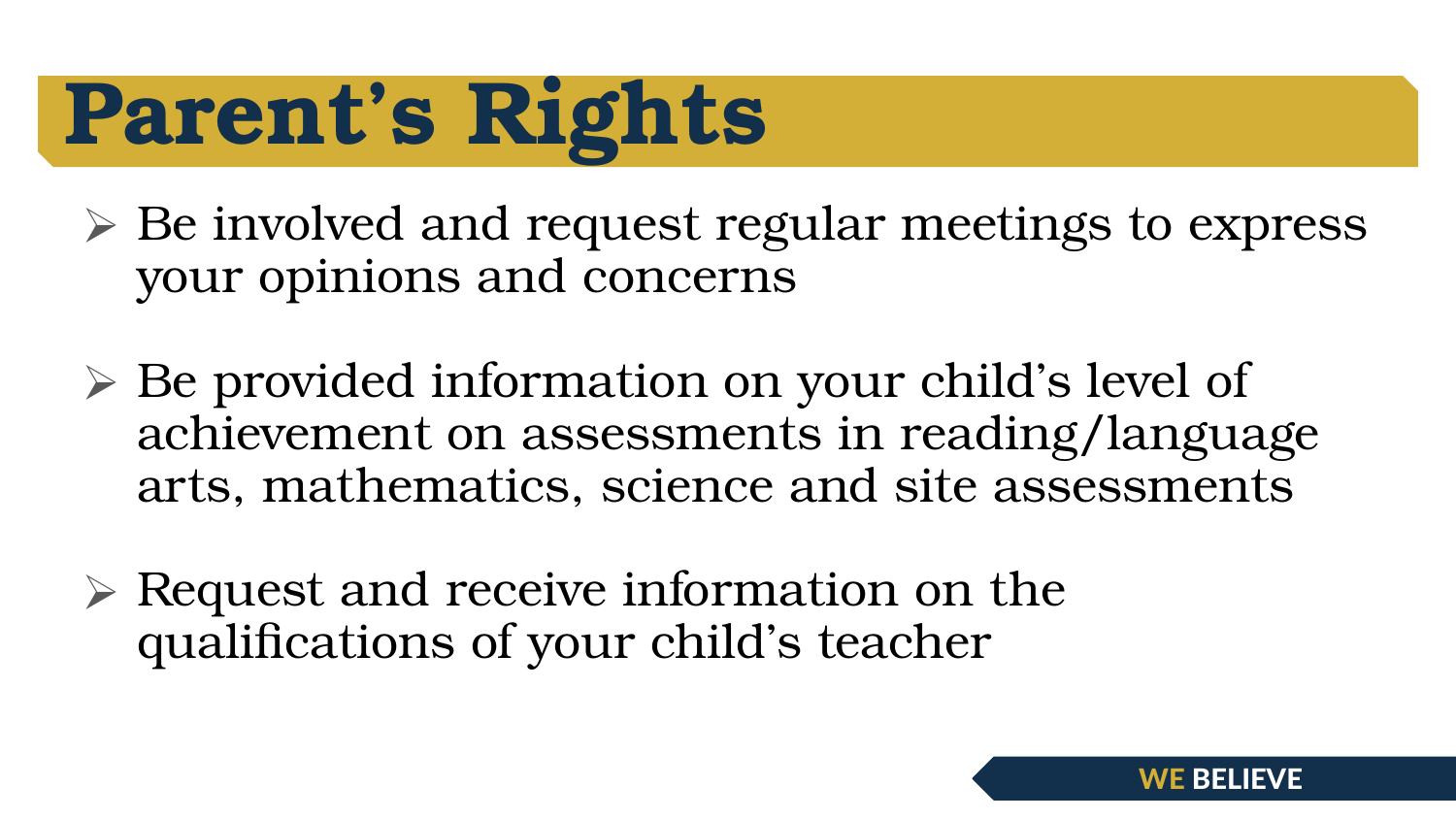

# Parent’s Rights
Be involved and request regular meetings to express your opinions and concerns

Be provided information on your child’s level of achievement on assessments in reading/language arts, mathematics, science and site assessments

Request and receive information on the qualifications of your child’s teacher